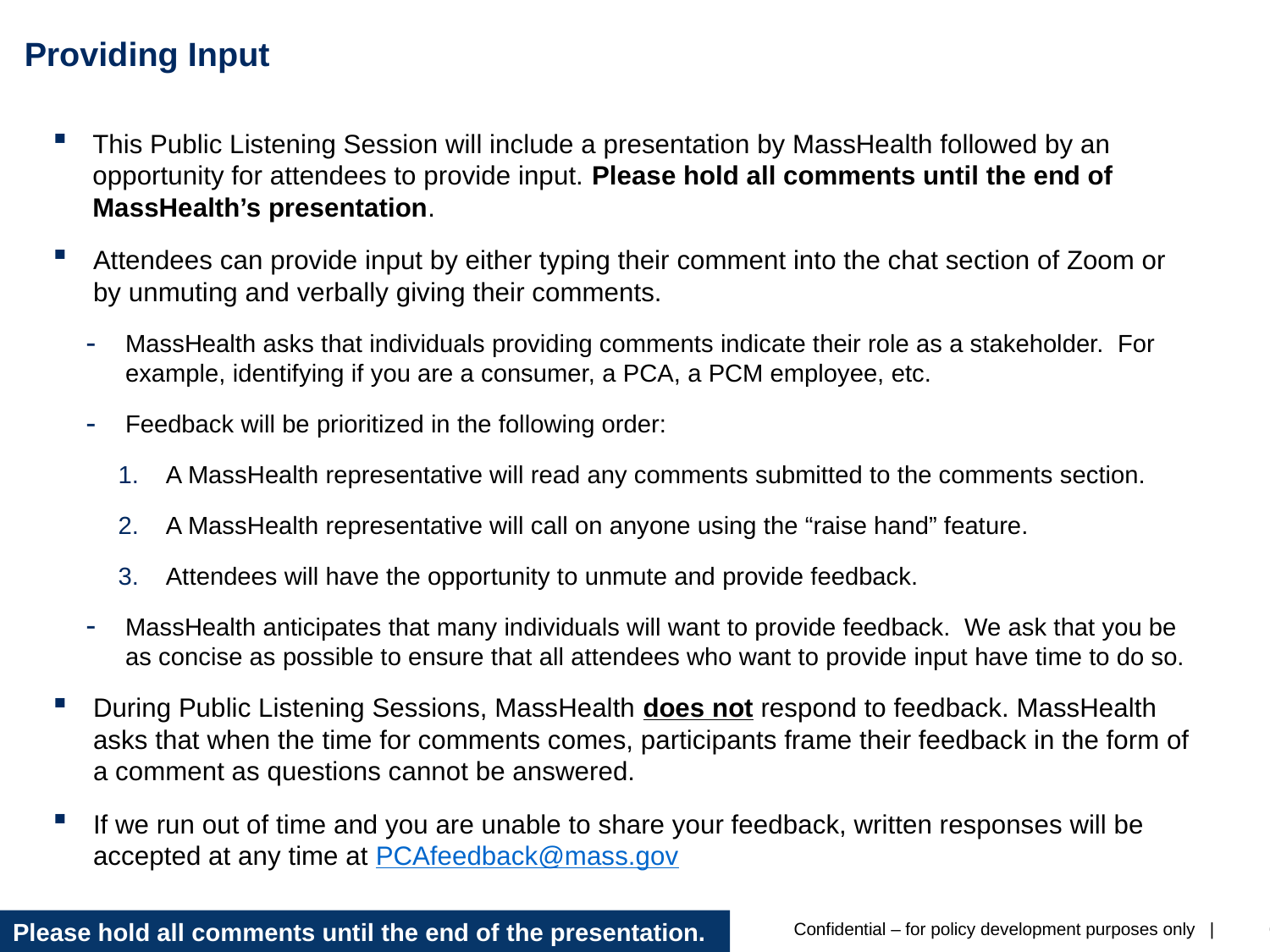

# Providing Input
This Public Listening Session will include a presentation by MassHealth followed by an opportunity for attendees to provide input. Please hold all comments until the end of MassHealth’s presentation.
Attendees can provide input by either typing their comment into the chat section of Zoom or by unmuting and verbally giving their comments.
MassHealth asks that individuals providing comments indicate their role as a stakeholder.  For example, identifying if you are a consumer, a PCA, a PCM employee, etc.
Feedback will be prioritized in the following order:
A MassHealth representative will read any comments submitted to the comments section.
A MassHealth representative will call on anyone using the “raise hand” feature.
Attendees will have the opportunity to unmute and provide feedback.
MassHealth anticipates that many individuals will want to provide feedback.  We ask that you be as concise as possible to ensure that all attendees who want to provide input have time to do so.
During Public Listening Sessions, MassHealth does not respond to feedback. MassHealth asks that when the time for comments comes, participants frame their feedback in the form of a comment as questions cannot be answered.
If we run out of time and you are unable to share your feedback, written responses will be accepted at any time at PCAfeedback@mass.gov
Please hold all comments until the end of the presentation.